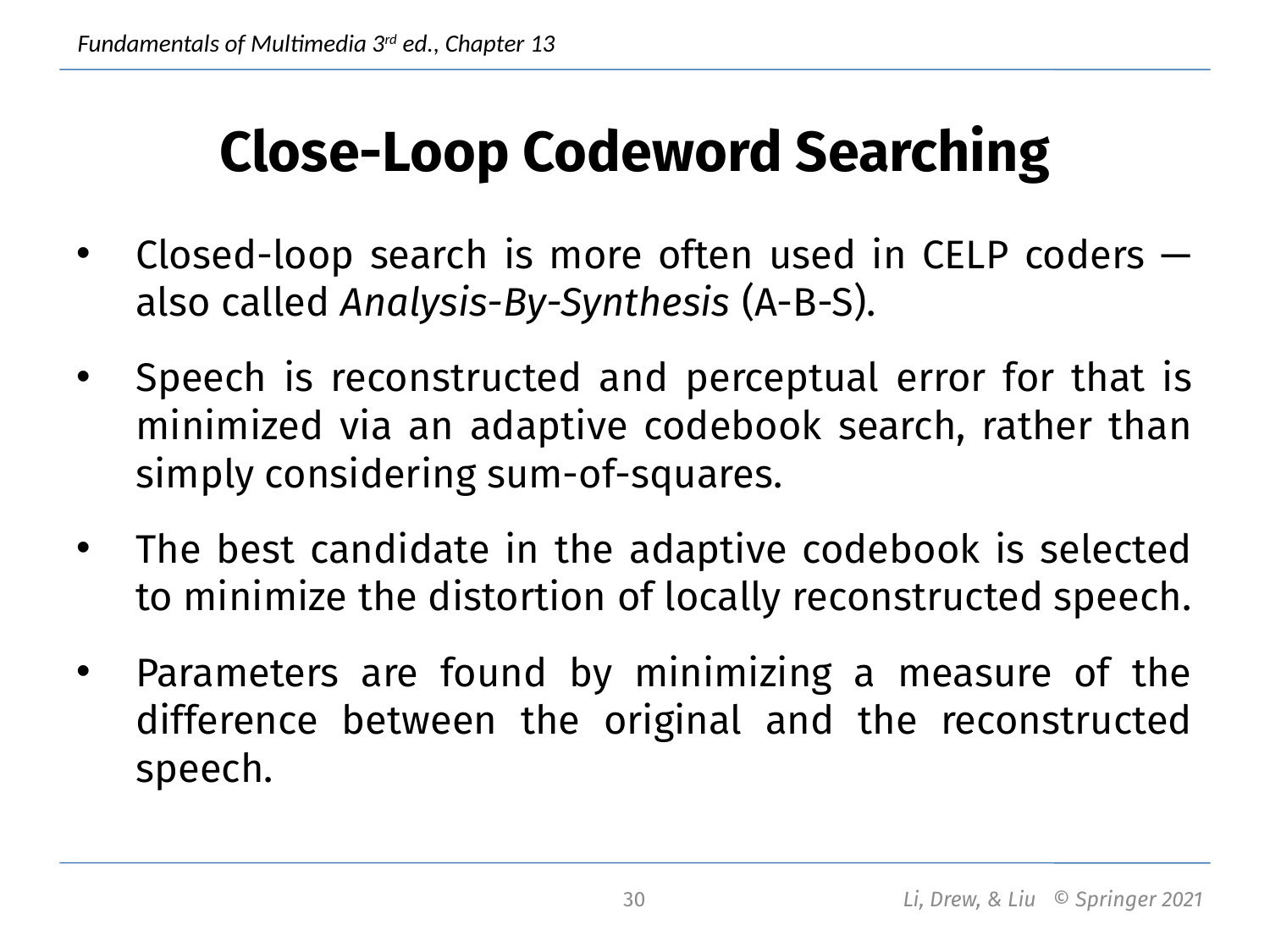

# Close-Loop Codeword Searching
Closed-loop search is more often used in CELP coders — also called Analysis-By-Synthesis (A-B-S).
Speech is reconstructed and perceptual error for that is minimized via an adaptive codebook search, rather than simply considering sum-of-squares.
The best candidate in the adaptive codebook is selected to minimize the distortion of locally reconstructed speech.
Parameters are found by minimizing a measure of the difference between the original and the reconstructed speech.
30
Li, Drew, & Liu   © Springer 2021